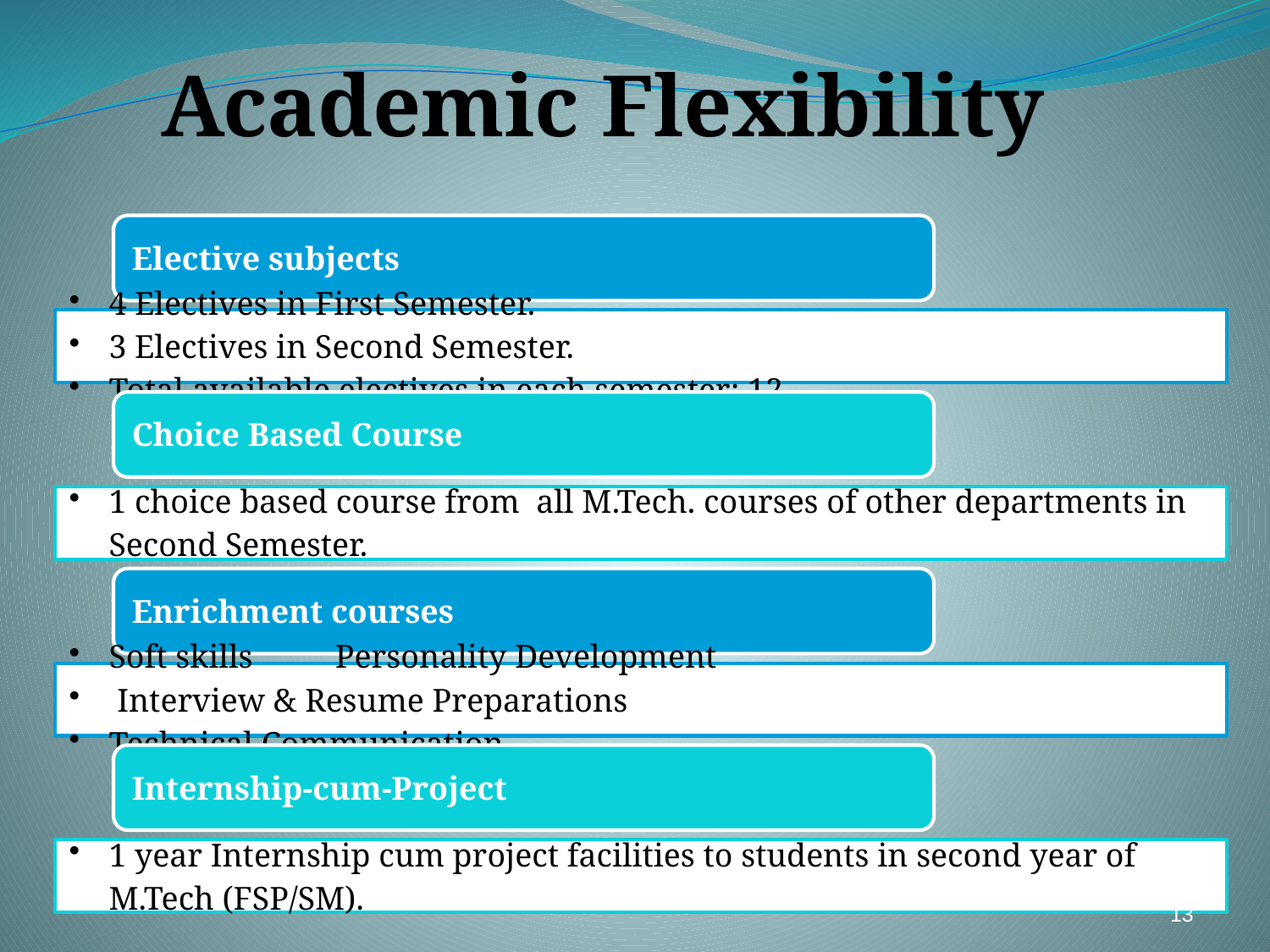

Academic Flexibility
Elective subjects
4 Electives in First Semester.
Choice Based Course
1 choice based course from  all M.Tech. courses of other departments in Second Semester.
Enrichment courses
Soft skills          Personality Development
Internship-cum-Project
1 year Internship cum project facilities to students in second year of M.Tech (FSP/SM).
3 Electives in Second Semester.
Total available electives in each semester: 12
Technical Communication.
 Interview & Resume Preparations
13